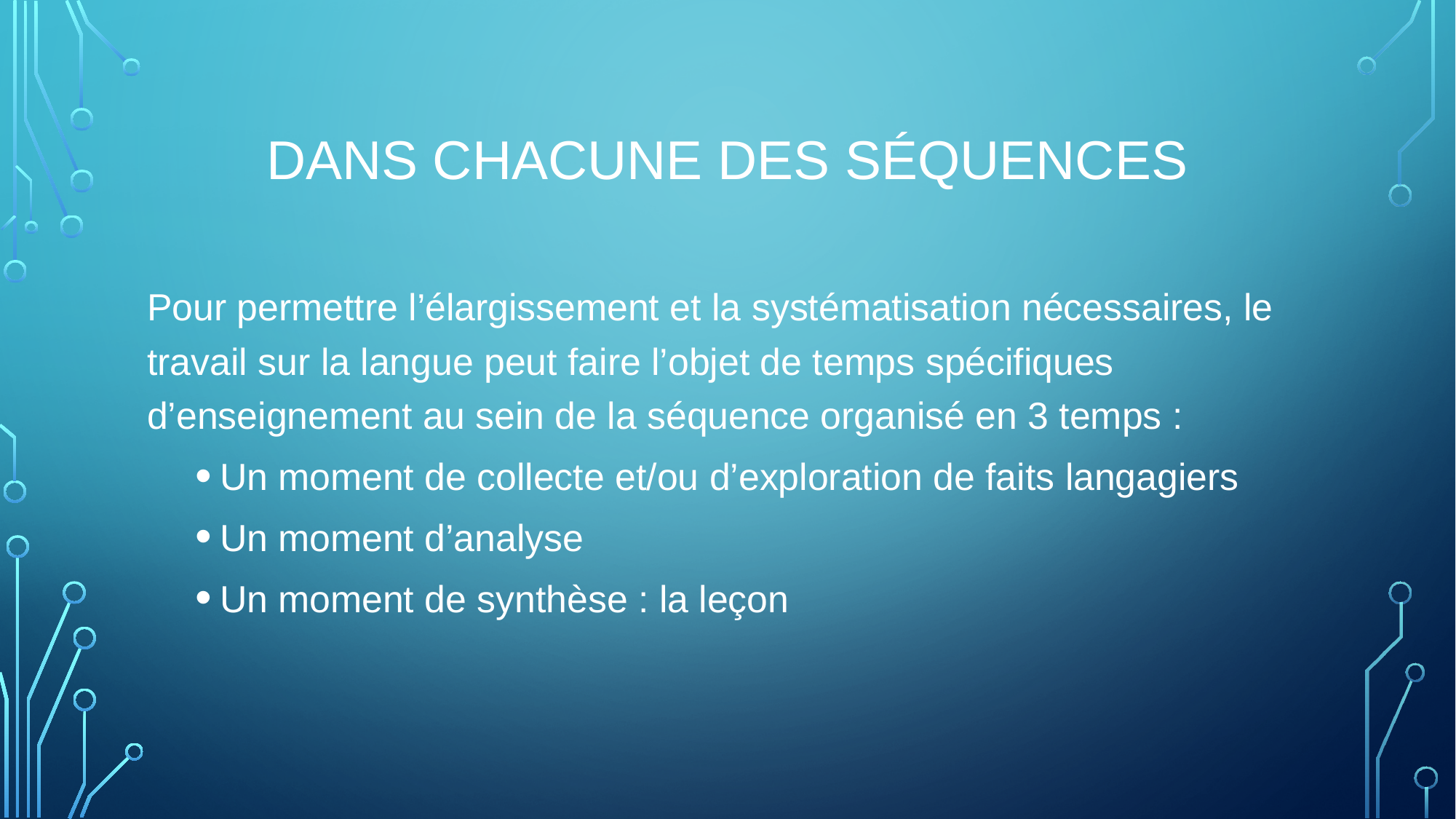

# DANS CHACUNE DES SÉQUENCES
Pour permettre l’élargissement et la systématisation nécessaires, le travail sur la langue peut faire l’objet de temps spécifiques d’enseignement au sein de la séquence organisé en 3 temps :
Un moment de collecte et/ou d’exploration de faits langagiers
Un moment d’analyse
Un moment de synthèse : la leçon